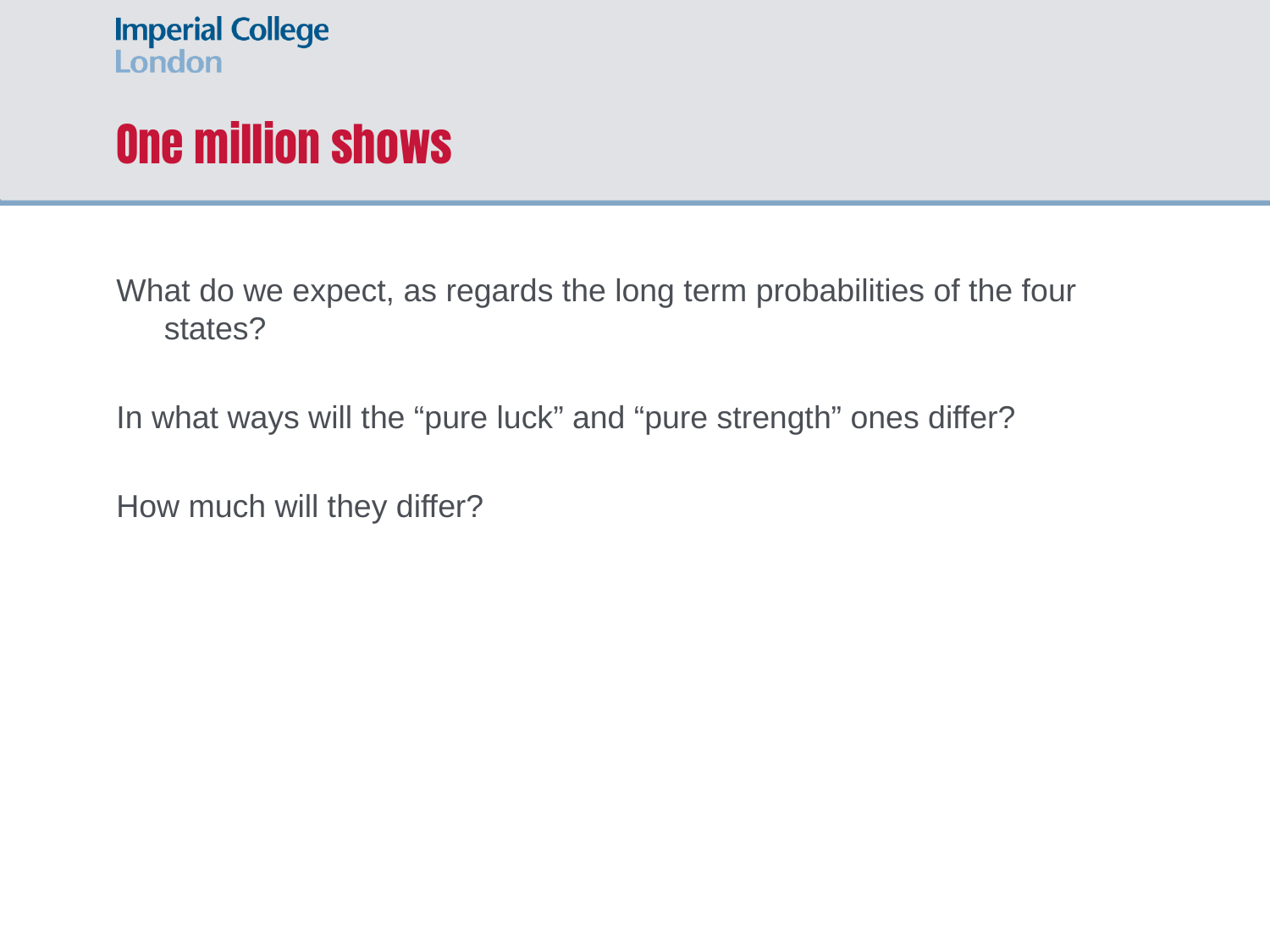

# One million shows
What do we expect, as regards the long term probabilities of the four states?

In what ways will the “pure luck” and “pure strength” ones differ?

How much will they differ?